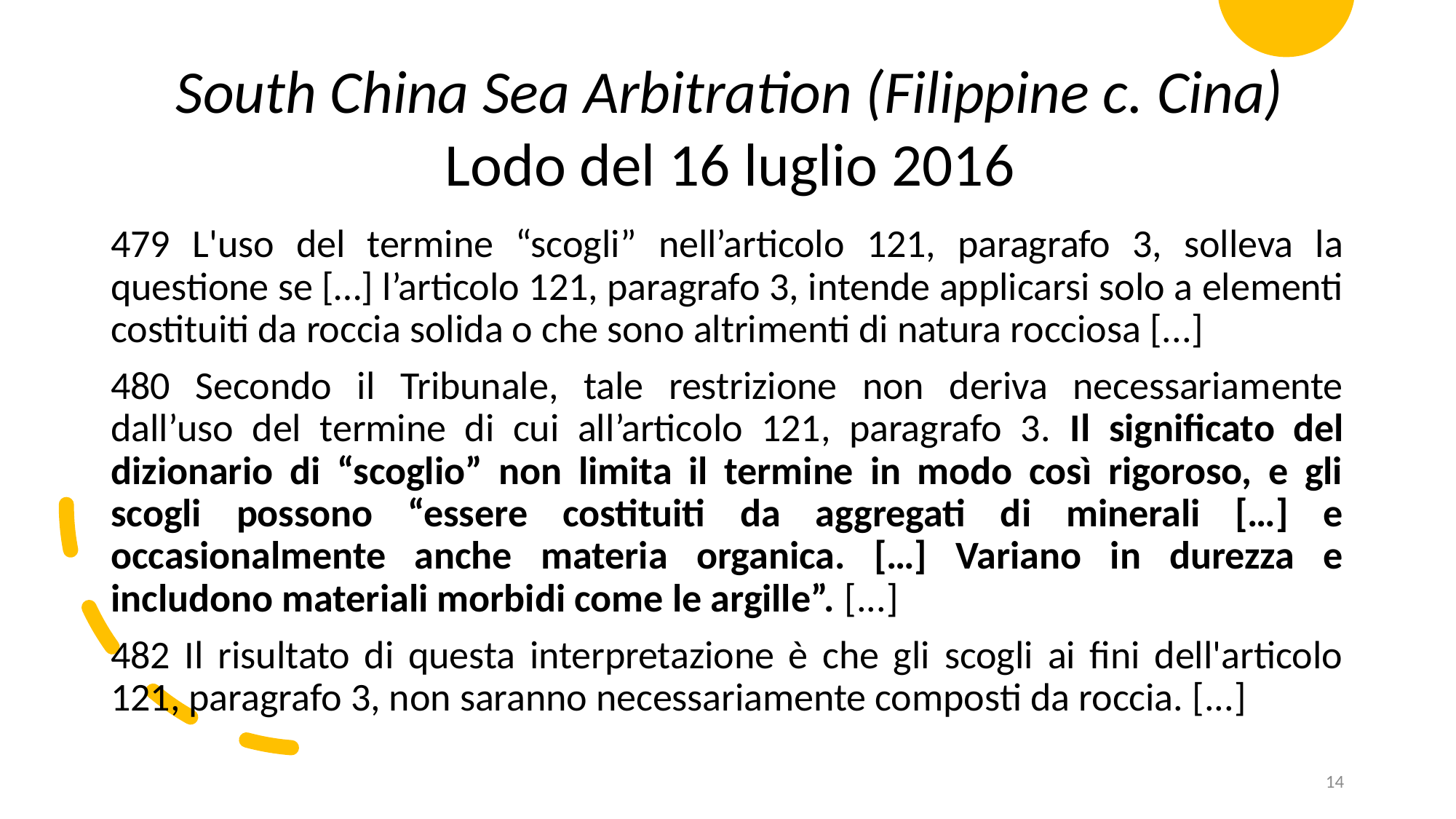

South China Sea Arbitration (Filippine c. Cina)
Lodo del 16 luglio 2016
479 L'uso del termine “scogli” nell’articolo 121, paragrafo 3, solleva la questione se […] l’articolo 121, paragrafo 3, intende applicarsi solo a elementi costituiti da roccia solida o che sono altrimenti di natura rocciosa [...]
480 Secondo il Tribunale, tale restrizione non deriva necessariamente dall’uso del termine di cui all’articolo 121, paragrafo 3. Il significato del dizionario di “scoglio” non limita il termine in modo così rigoroso, e gli scogli possono “essere costituiti da aggregati di minerali […] e occasionalmente anche materia organica. […] Variano in durezza e includono materiali morbidi come le argille”. [...]
482 Il risultato di questa interpretazione è che gli scogli ai fini dell'articolo 121, paragrafo 3, non saranno necessariamente composti da roccia. [...]

14